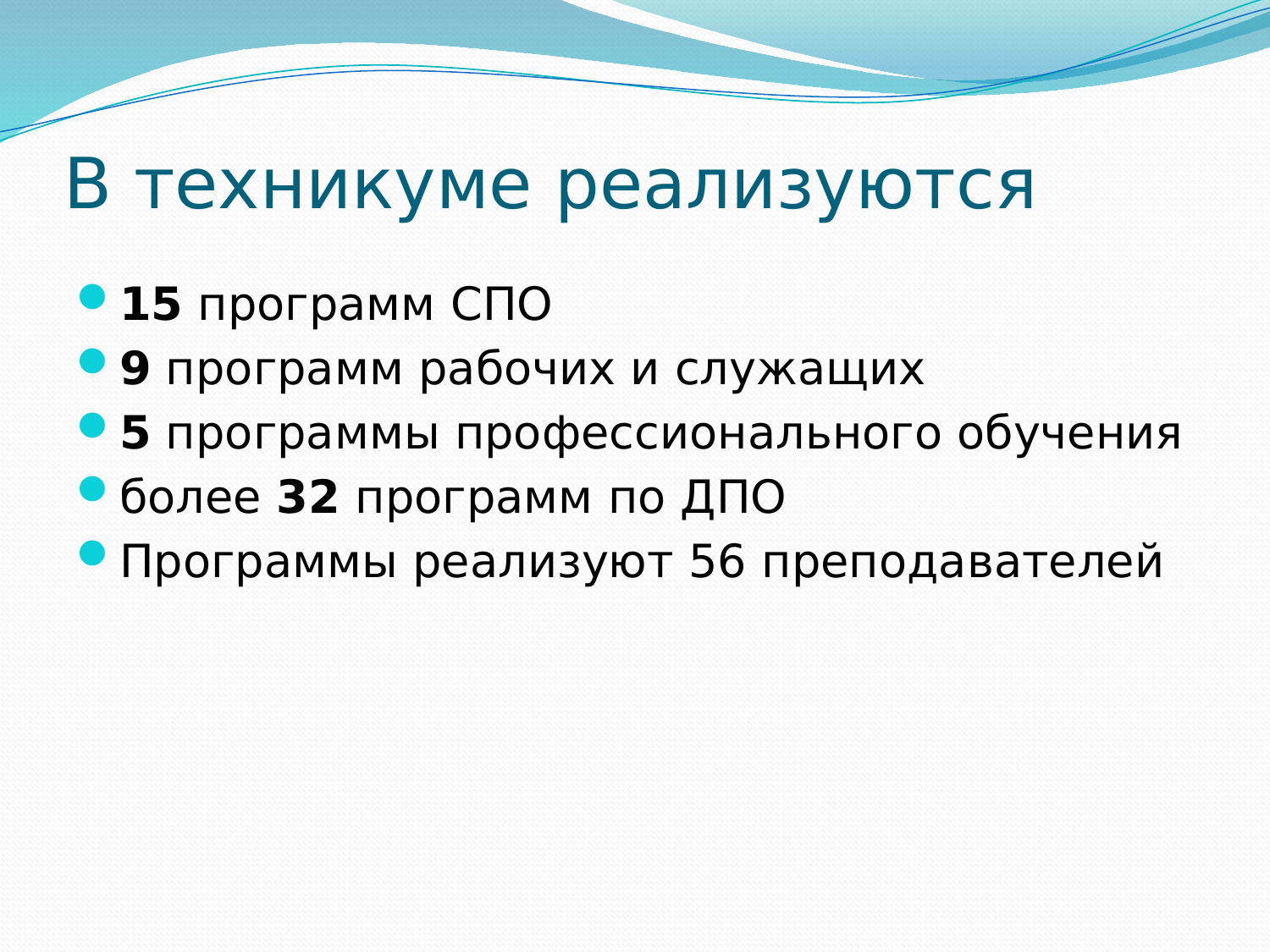

# В техникуме реализуются
15 программ СПО
9 программ рабочих и служащих
5 программы профессионального обучения
более 32 программ по ДПО
Программы реализуют 56 преподавателей